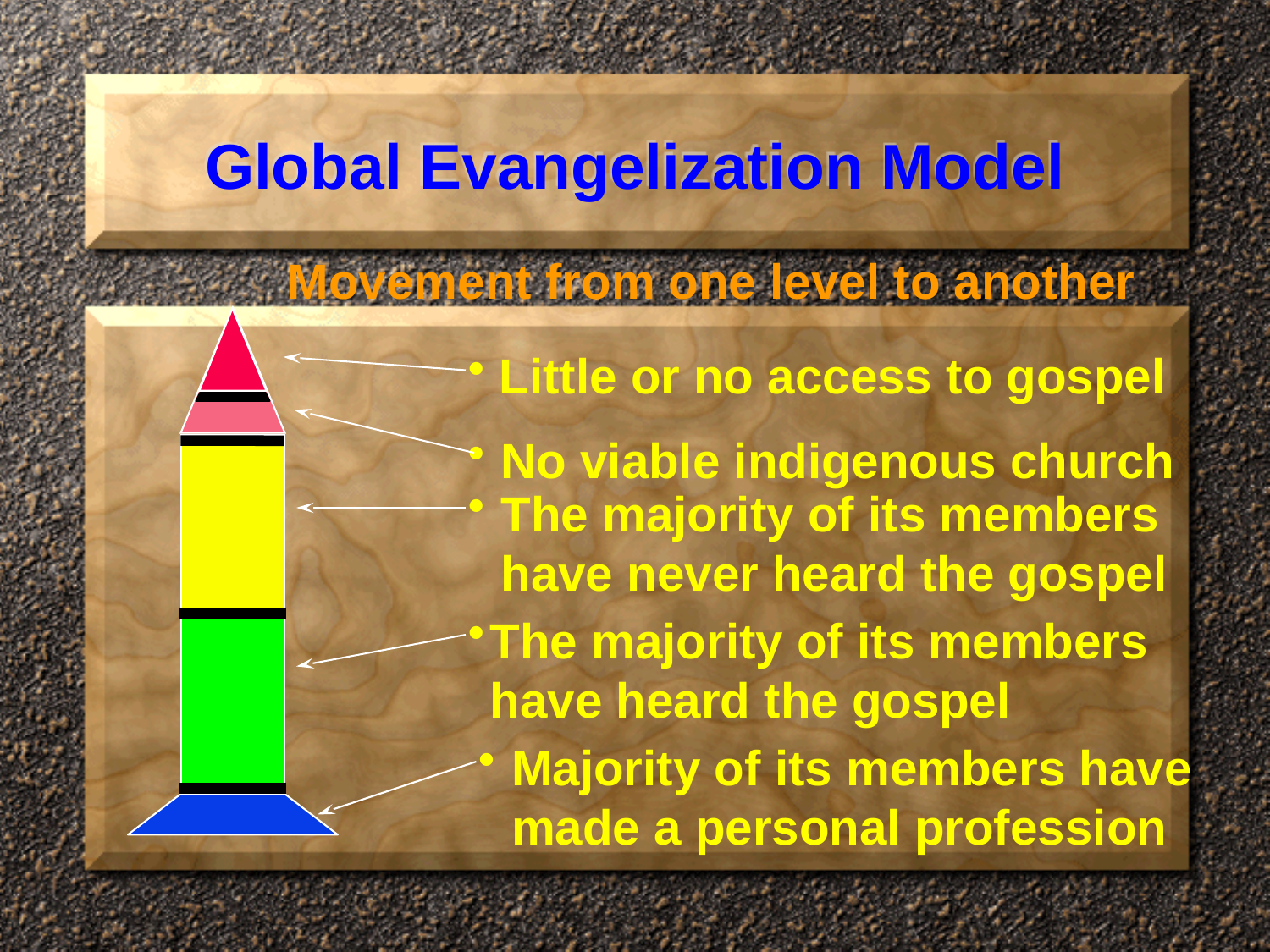

# Global Evangelization Model
Movement from one level to another

 Little or no access to gospel

No viable indigenous church

The majority of its members have never heard the gospel
The majority of its members have heard the gospel

Majority of its members have made a personal profession